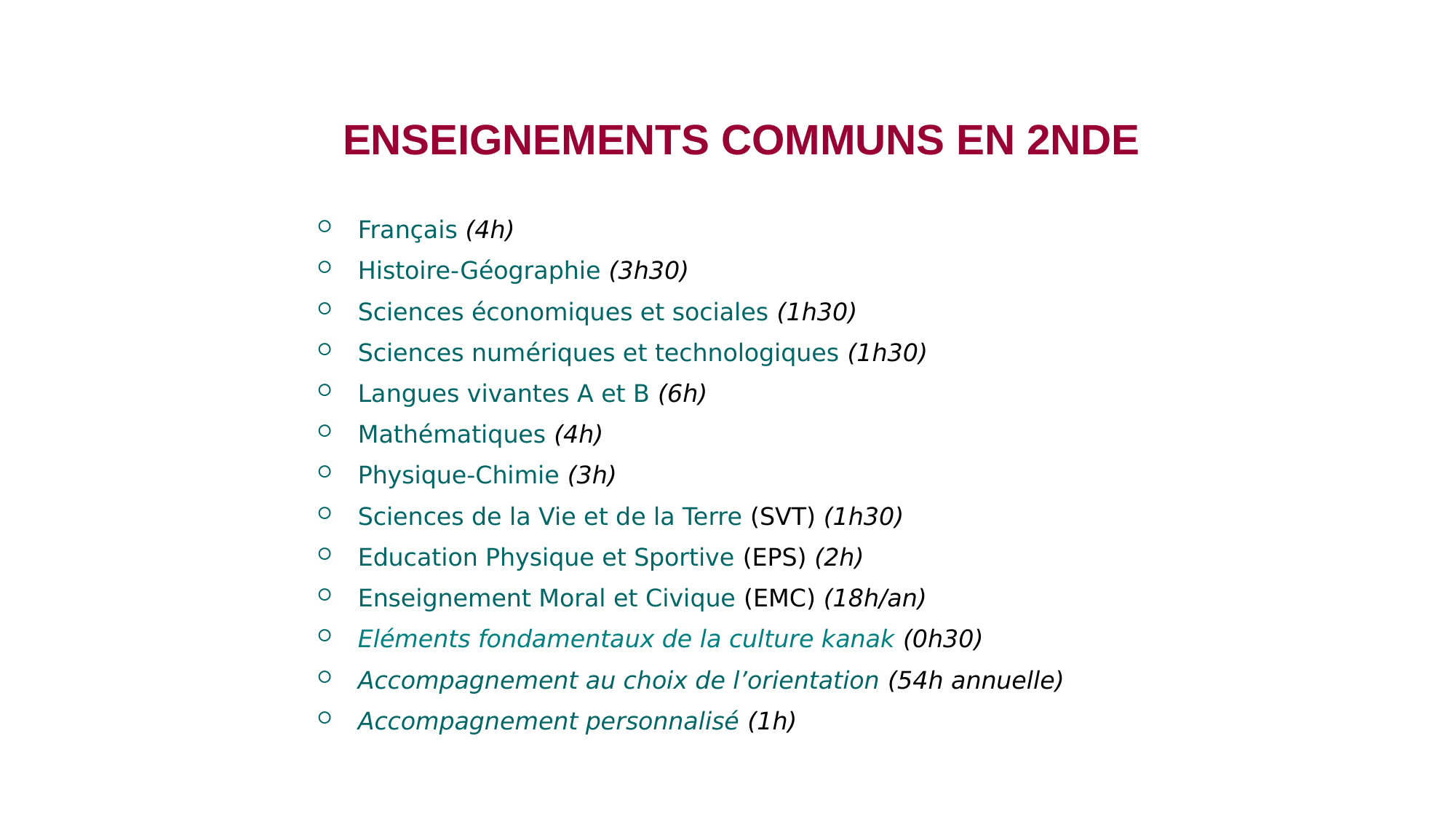

ENSEIGNEMENTS COMMUNS EN 2NDE
Français (4h)
Histoire-Géographie (3h30)
Sciences économiques et sociales (1h30)
Sciences numériques et technologiques (1h30)
Langues vivantes A et B (6h)
Mathématiques (4h)
Physique-Chimie (3h)
Sciences de la Vie et de la Terre (SVT) (1h30)
Education Physique et Sportive (EPS) (2h)
Enseignement Moral et Civique (EMC) (18h/an)
Eléments fondamentaux de la culture kanak (0h30)
Accompagnement au choix de l’orientation (54h annuelle)
Accompagnement personnalisé (1h)